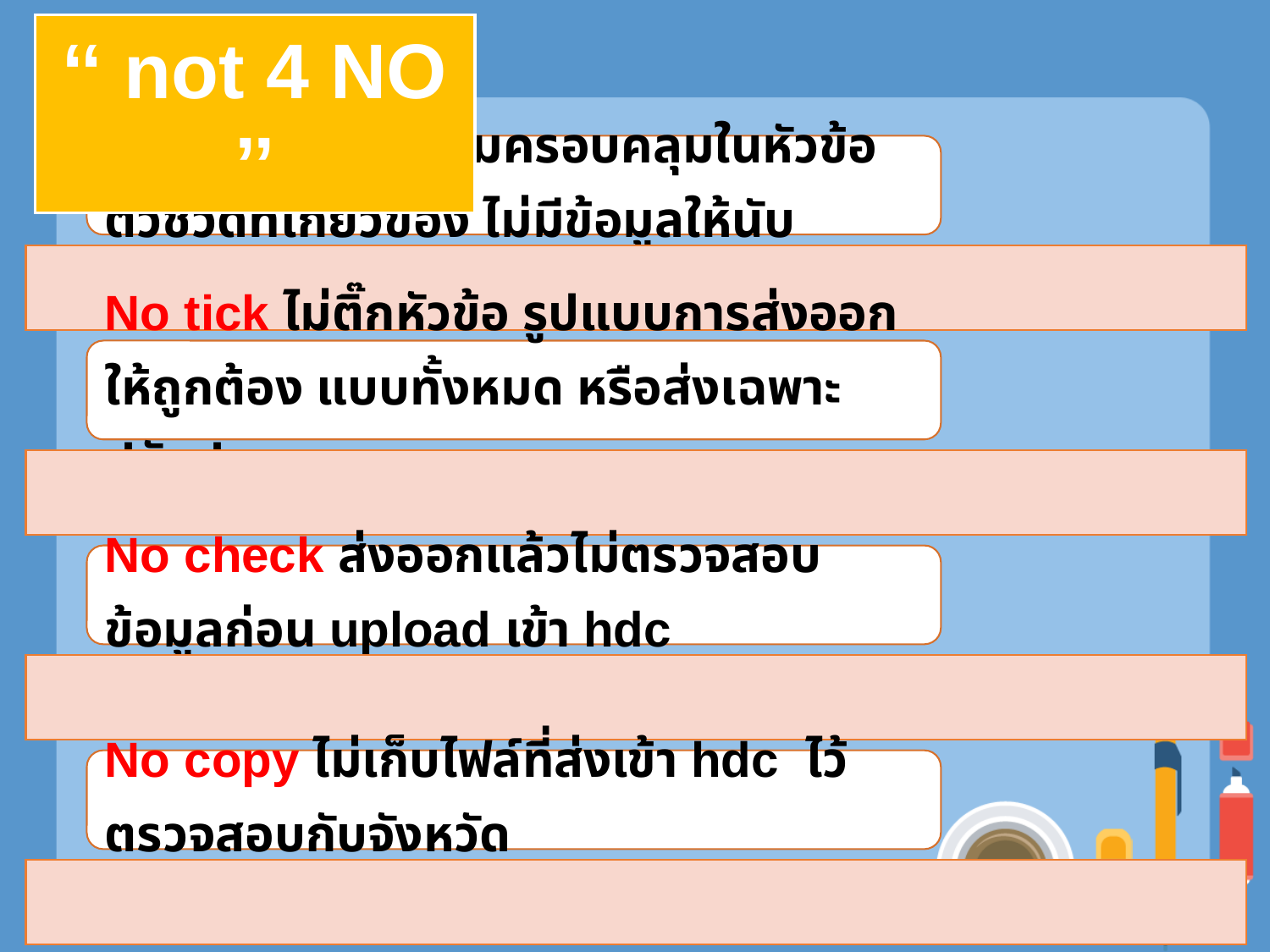

‘‘ not 4 NO ’’
No check ส่งออกแล้วไม่ตรวจสอบข้อมูลก่อน upload เข้า hdc